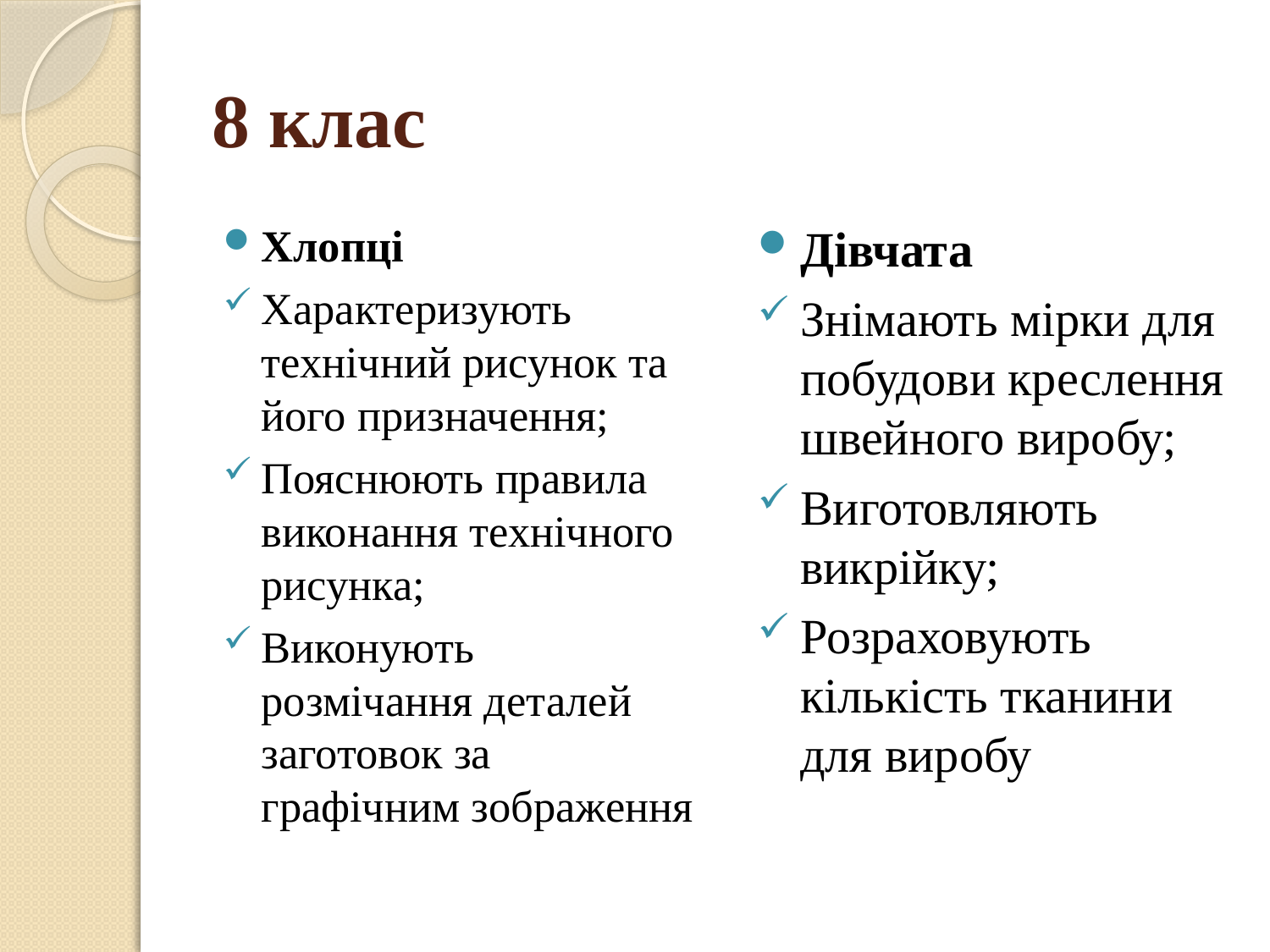

# 8 клас
Хлопці
Характеризують технічний рисунок та його призначення;
Пояснюють правила виконання технічного рисунка;
Виконують розмічання деталей заготовок за графічним зображення

Дівчата
Знімають мірки для побудови креслення швейного виробу;
Виготовляють викрійку;
Розраховують кількість тканини для виробу